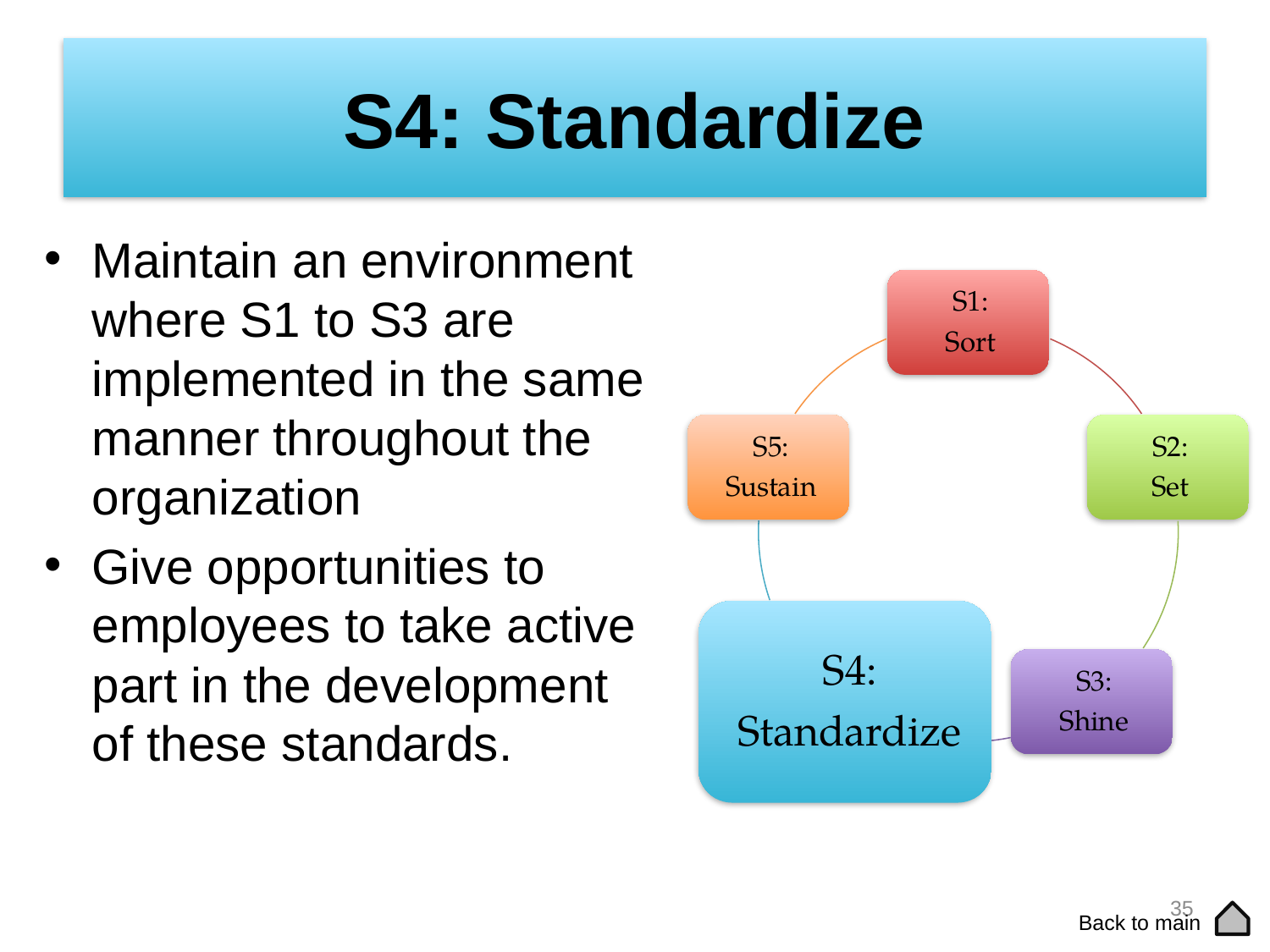

# S4: Standardize
Maintain an environment where S1 to S3 are implemented in the same manner throughout the organization
Give opportunities to employees to take active part in the development of these standards.
S1:
Sort
S2:
Set
S3:
Shine
S4:
Standardize
S5:
Sustain
35

Back to main